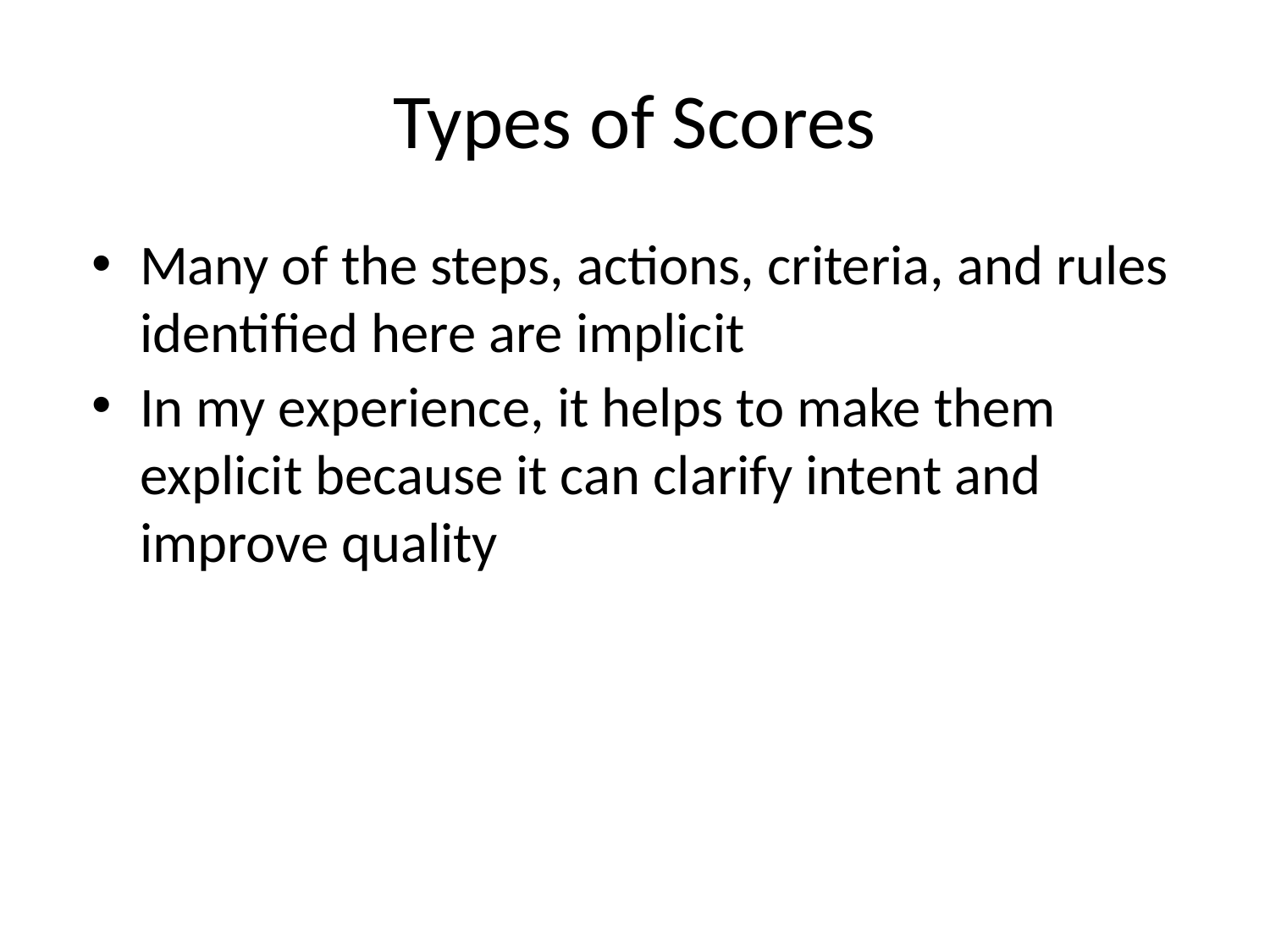

# Types of Scores
Many of the steps, actions, criteria, and rules identified here are implicit
In my experience, it helps to make them explicit because it can clarify intent and improve quality